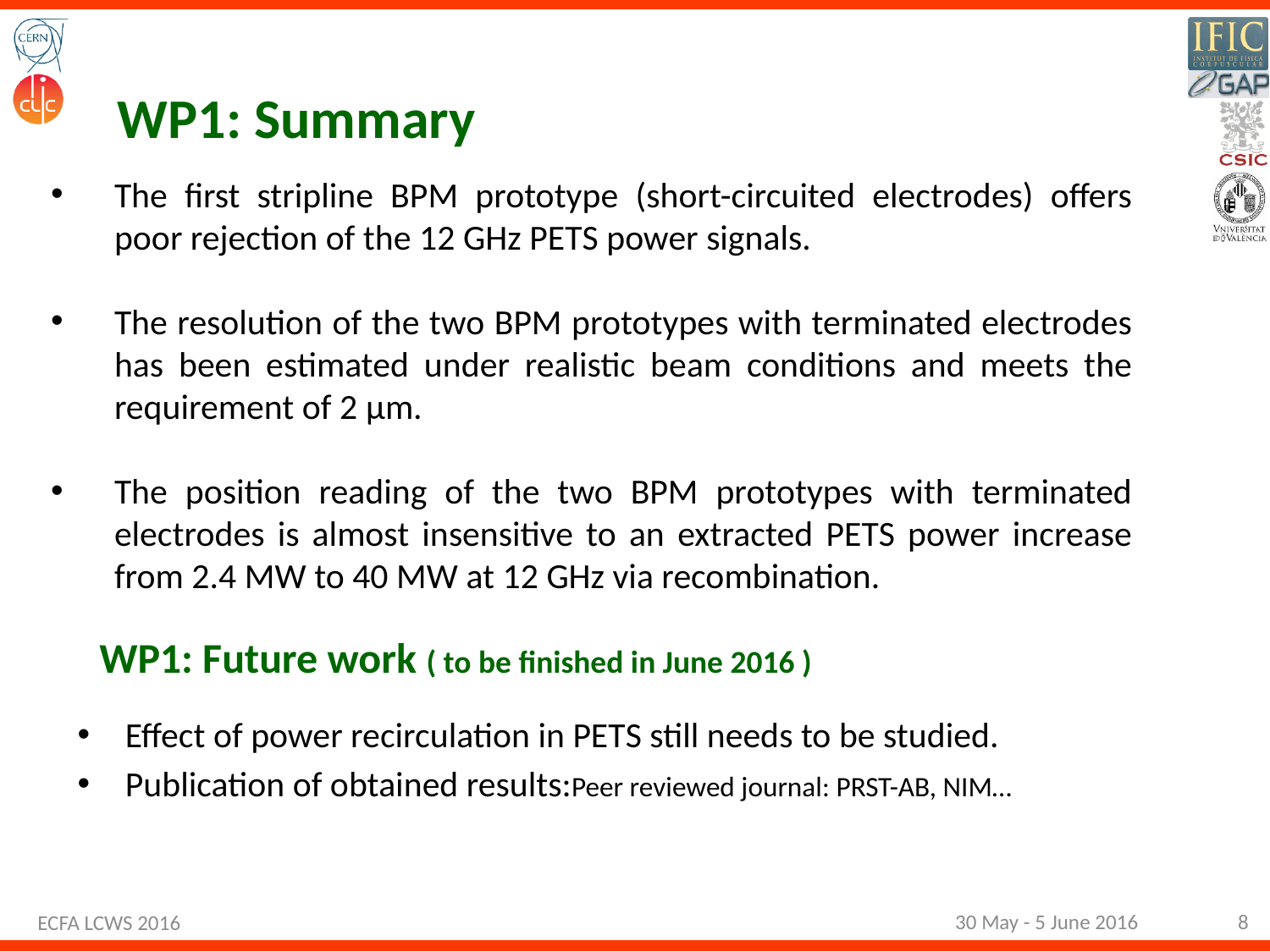

WP1: Summary
The first stripline BPM prototype (short-circuited electrodes) offers poor rejection of the 12 GHz PETS power signals.

The resolution of the two BPM prototypes with terminated electrodes has been estimated under realistic beam conditions and meets the requirement of 2 μm.

The position reading of the two BPM prototypes with terminated electrodes is almost insensitive to an extracted PETS power increase from 2.4 MW to 40 MW at 12 GHz via recombination.
# WP1: Future work ( to be finished in June 2016 )
Effect of power recirculation in PETS still needs to be studied.
Publication of obtained results:Peer reviewed journal: PRST-AB, NIM…

30 May - 5 June 2016
8
ECFA LCWS 2016